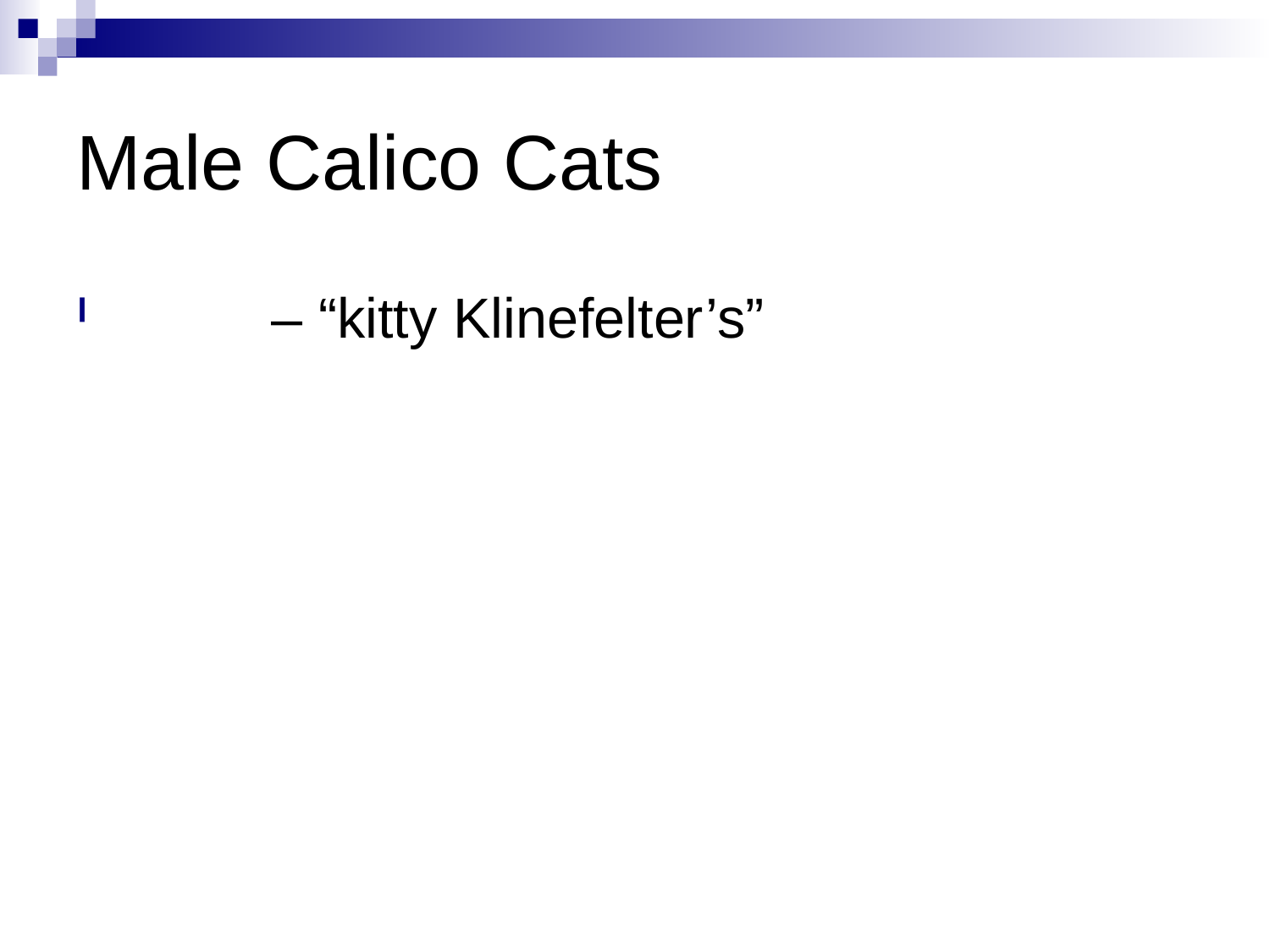

# Male Calico Cats

XXY – “kitty Klinefelter’s”